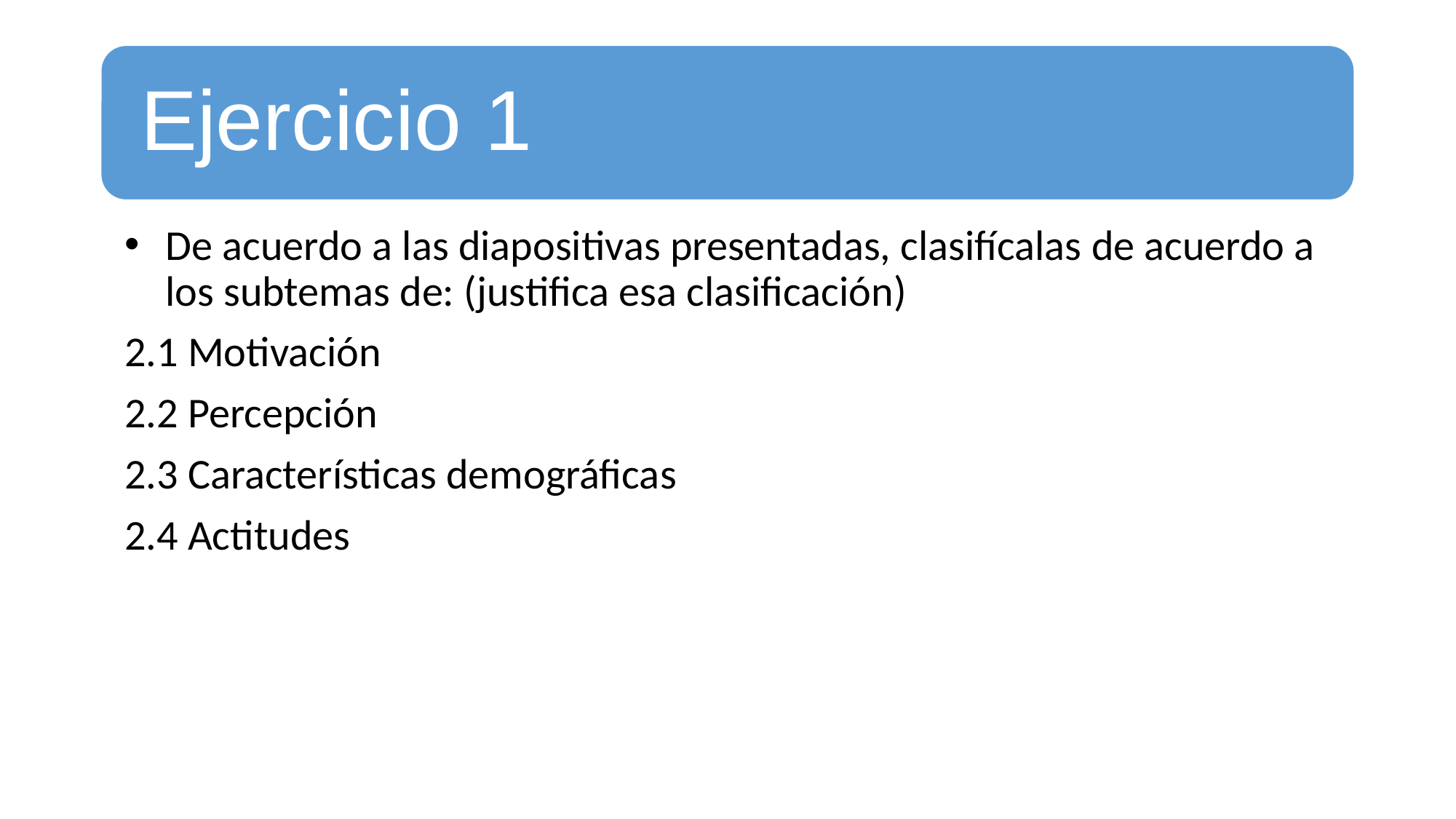

Ejercicio 1
De acuerdo a las diapositivas presentadas, clasifícalas de acuerdo a los subtemas de: (justifica esa clasificación)
2.1 Motivación
2.2 Percepción
2.3 Características demográficas
2.4 Actitudes